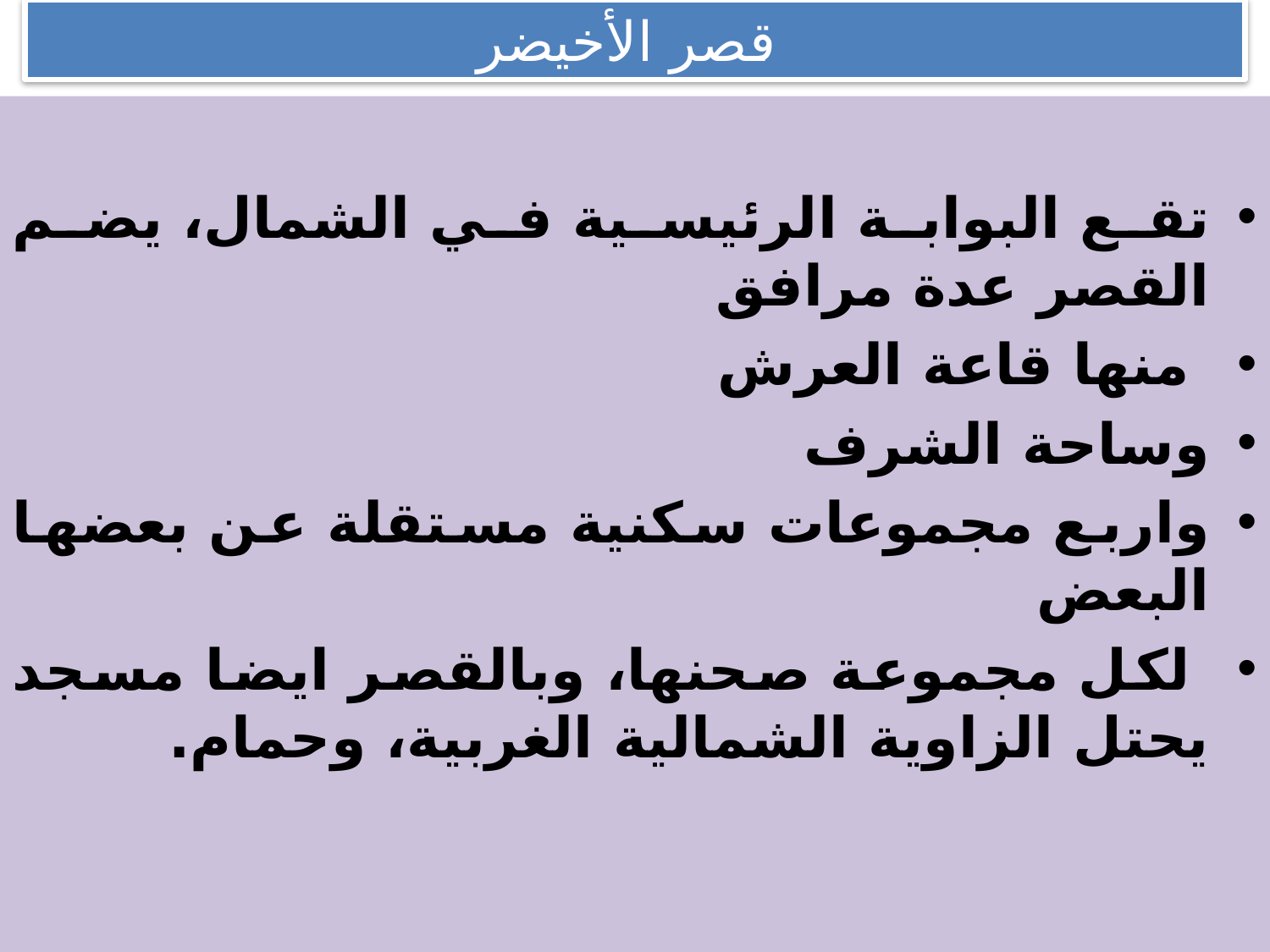

# قصر الأخيضر

تقع البوابة الرئيسية في الشمال، يضم القصر عدة مرافق
 منها قاعة العرش
وساحة الشرف
واربع مجموعات سكنية مستقلة عن بعضها البعض
 لكل مجموعة صحنها، وبالقصر ايضا مسجد يحتل الزاوية الشمالية الغربية، وحمام.